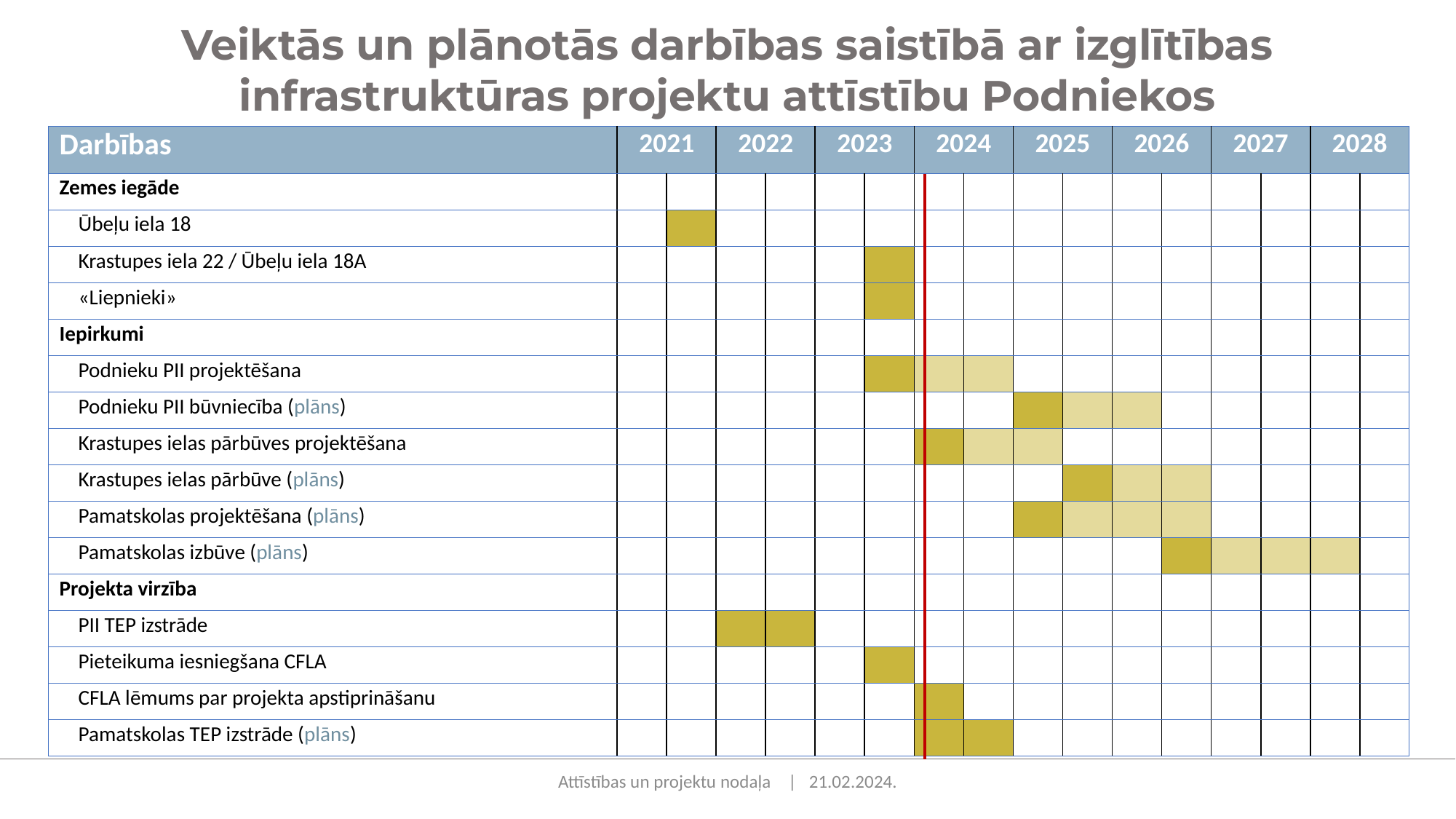

Veiktās un plānotās darbības saistībā ar izglītības infrastruktūras projektu attīstību Podniekos
| Darbības | 2021 |  | 2022 |  | 2023 |  | 2024 |  | 2025 |  | 2026 |  | 2027 |  | 2028 |  |
| --- | --- | --- | --- | --- | --- | --- | --- | --- | --- | --- | --- | --- | --- | --- | --- | --- |
| Zemes iegāde |  |  |  |  |  |  |  |  |  |  |  |  |  |  |  |  |
| Ūbeļu iela 18 |  |  |  |  |  |  |  |  |  |  |  |  |  |  |  |  |
| Krastupes iela 22 / Ūbeļu iela 18A |  |  |  |  |  |  |  |  |  |  |  |  |  |  |  |  |
| «Liepnieki» |  |  |  |  |  |  |  |  |  |  |  |  |  |  |  |  |
| Iepirkumi |  |  |  |  |  |  |  |  |  |  |  |  |  |  |  |  |
| Podnieku PII projektēšana |  |  |  |  |  |  |  |  |  |  |  |  |  |  |  |  |
| Podnieku PII būvniecība (plāns) |  |  |  |  |  |  |  |  |  |  |  |  |  |  |  |  |
| Krastupes ielas pārbūves projektēšana |  |  |  |  |  |  |  |  |  |  |  |  |  |  |  |  |
| Krastupes ielas pārbūve (plāns) |  |  |  |  |  |  |  |  |  |  |  |  |  |  |  |  |
| Pamatskolas projektēšana (plāns) |  |  |  |  |  |  |  |  |  |  |  |  |  |  |  |  |
| Pamatskolas izbūve (plāns) |  |  |  |  |  |  |  |  |  |  |  |  |  |  |  |  |
| Projekta virzība |  |  |  |  |  |  |  |  |  |  |  |  |  |  |  |  |
| PII TEP izstrāde |  |  |  |  |  |  |  |  |  |  |  |  |  |  |  |  |
| Pieteikuma iesniegšana CFLA |  |  |  |  |  |  |  |  |  |  |  |  |  |  |  |  |
| CFLA lēmums par projekta apstiprināšanu |  |  |  |  |  |  |  |  |  |  |  |  |  |  |  |  |
| Pamatskolas TEP izstrāde (plāns) |  |  |  |  |  |  |  |  |  |  |  |  |  |  |  |  |
Attīstības un projektu nodaļa    |   21.02.2024.